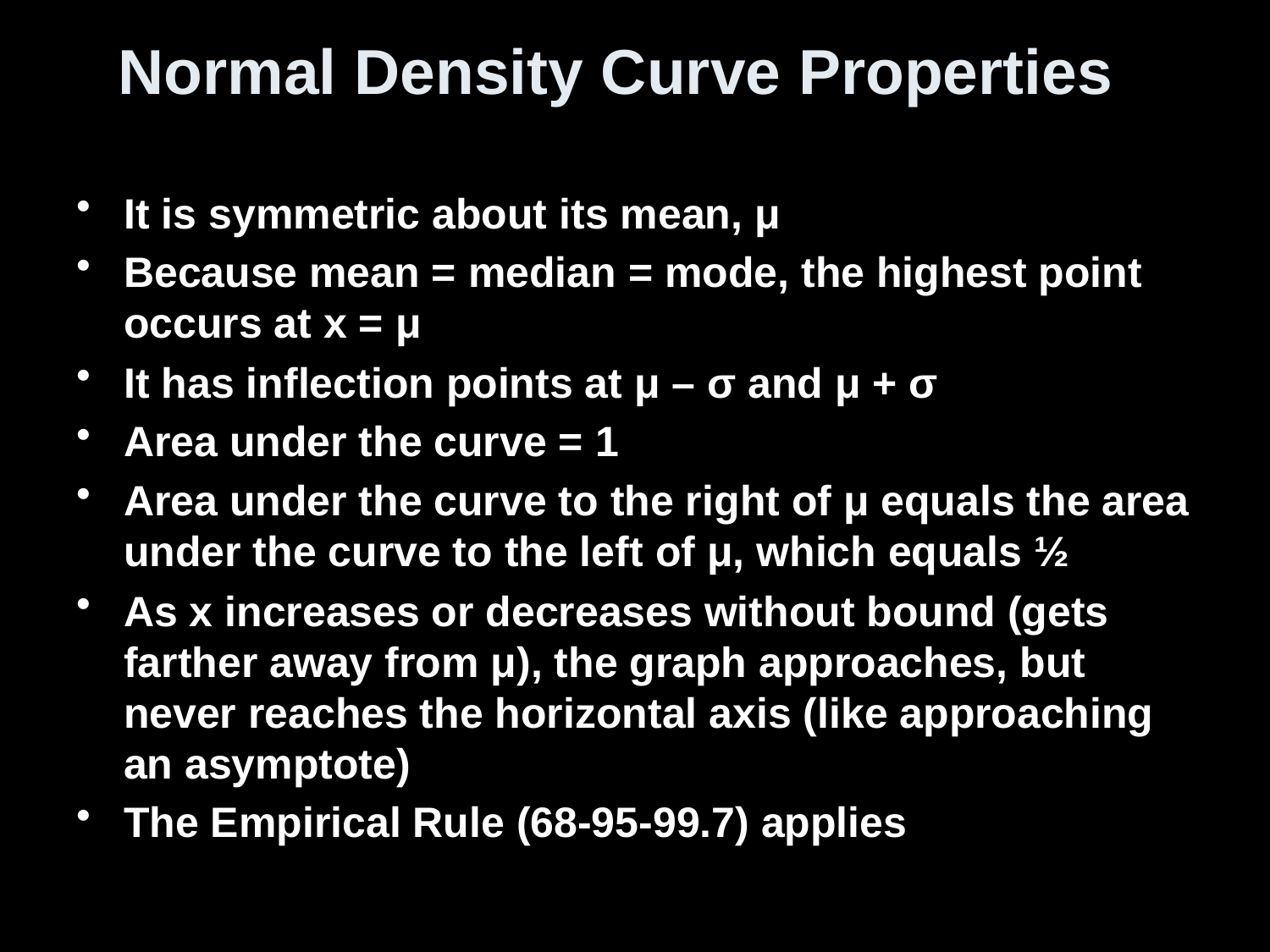

# Normal Density Curve Properties
It is symmetric about its mean, μ
Because mean = median = mode, the highest point occurs at x = μ
It has inflection points at μ – σ and μ + σ
Area under the curve = 1
Area under the curve to the right of μ equals the area under the curve to the left of μ, which equals ½
As x increases or decreases without bound (gets farther away from μ), the graph approaches, but never reaches the horizontal axis (like approaching an asymptote)
The Empirical Rule (68-95-99.7) applies